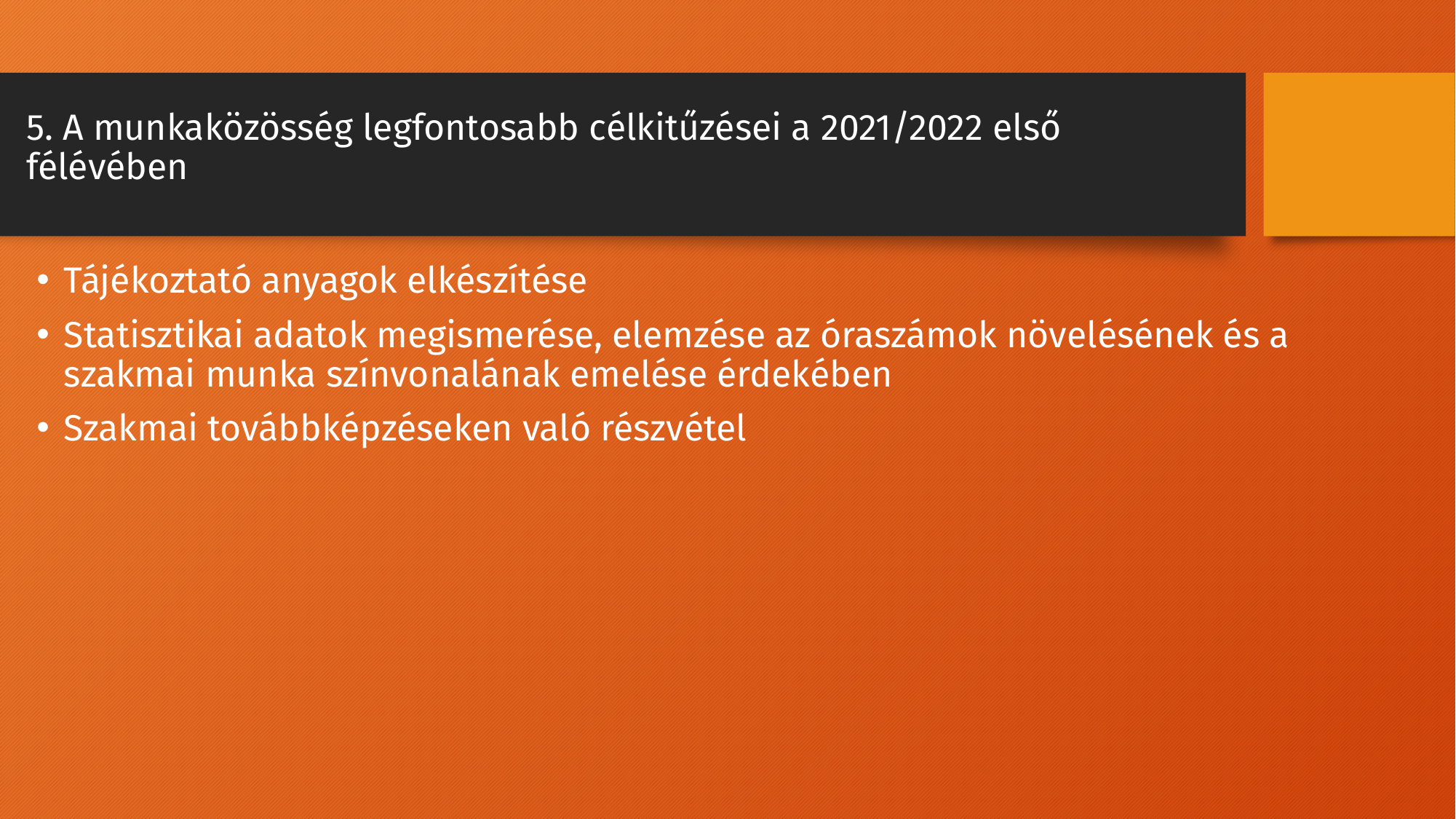

# 5. A munkaközösség legfontosabb célkitűzései a 2021/2022 első félévében
Tájékoztató anyagok elkészítése
Statisztikai adatok megismerése, elemzése az óraszámok növelésének és a szakmai munka színvonalának emelése érdekében
Szakmai továbbképzéseken való részvétel